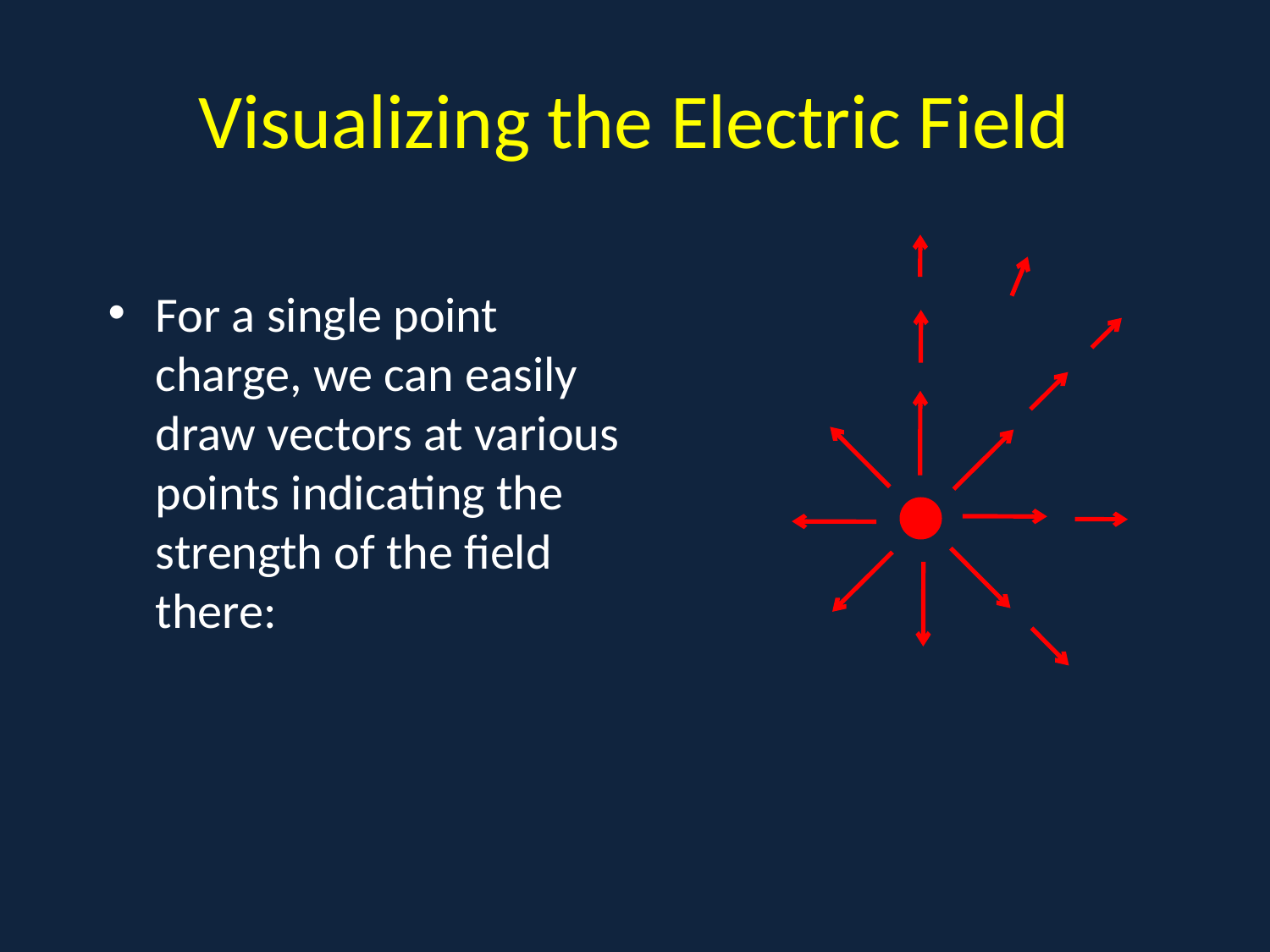

# Visualizing the Electric Field
a
For a single point charge, we can easily draw vectors at various points indicating the strength of the field there: